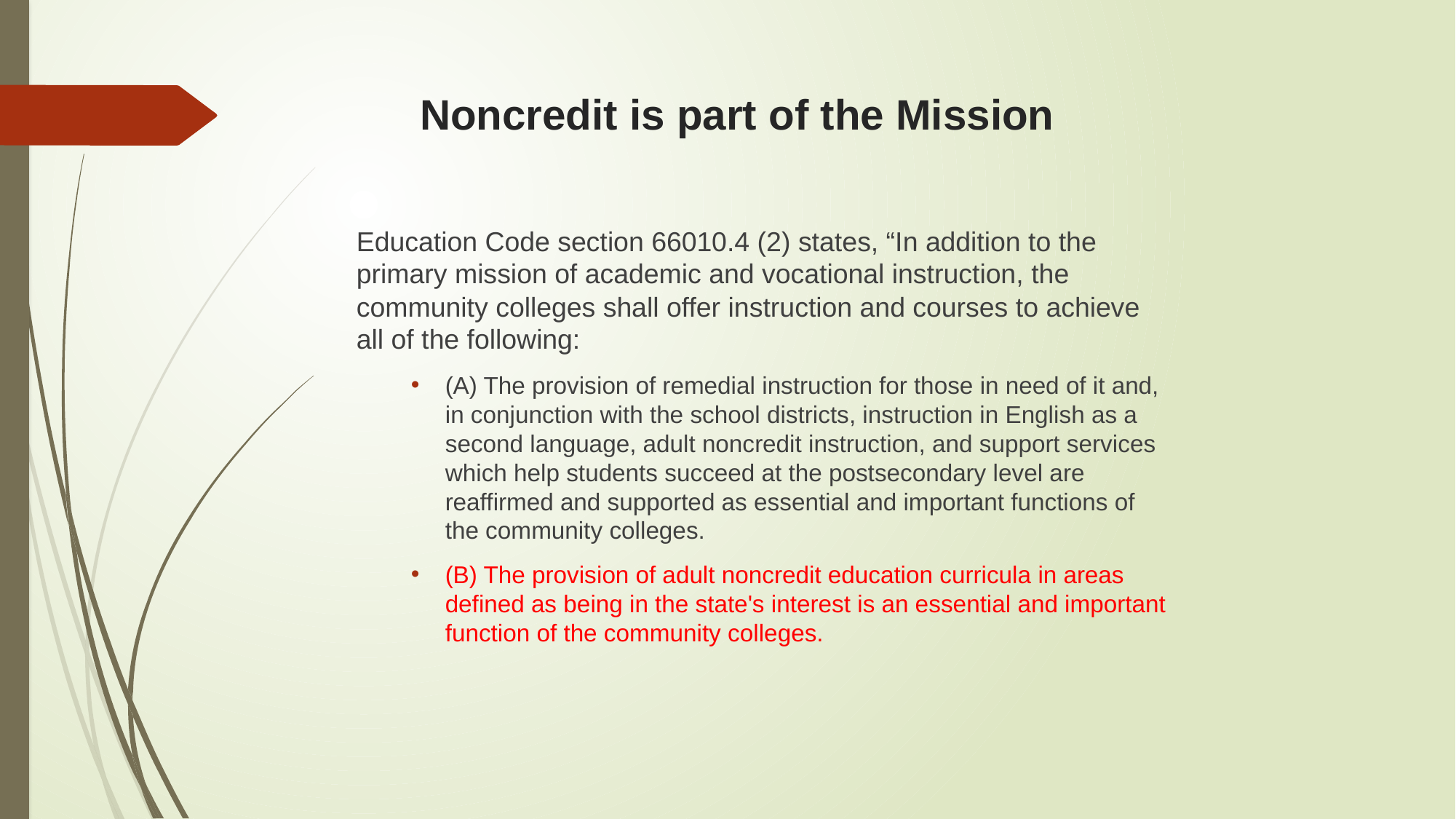

# Noncredit is part of the Mission
Education Code section 66010.4 (2) states, “In addition to the primary mission of academic and vocational instruction, the community colleges shall offer instruction and courses to achieve all of the following:
(A) The provision of remedial instruction for those in need of it and, in conjunction with the school districts, instruction in English as a second language, adult noncredit instruction, and support services which help students succeed at the postsecondary level are reaffirmed and supported as essential and important functions of the community colleges.
(B) The provision of adult noncredit education curricula in areas defined as being in the state's interest is an essential and important function of the community colleges.